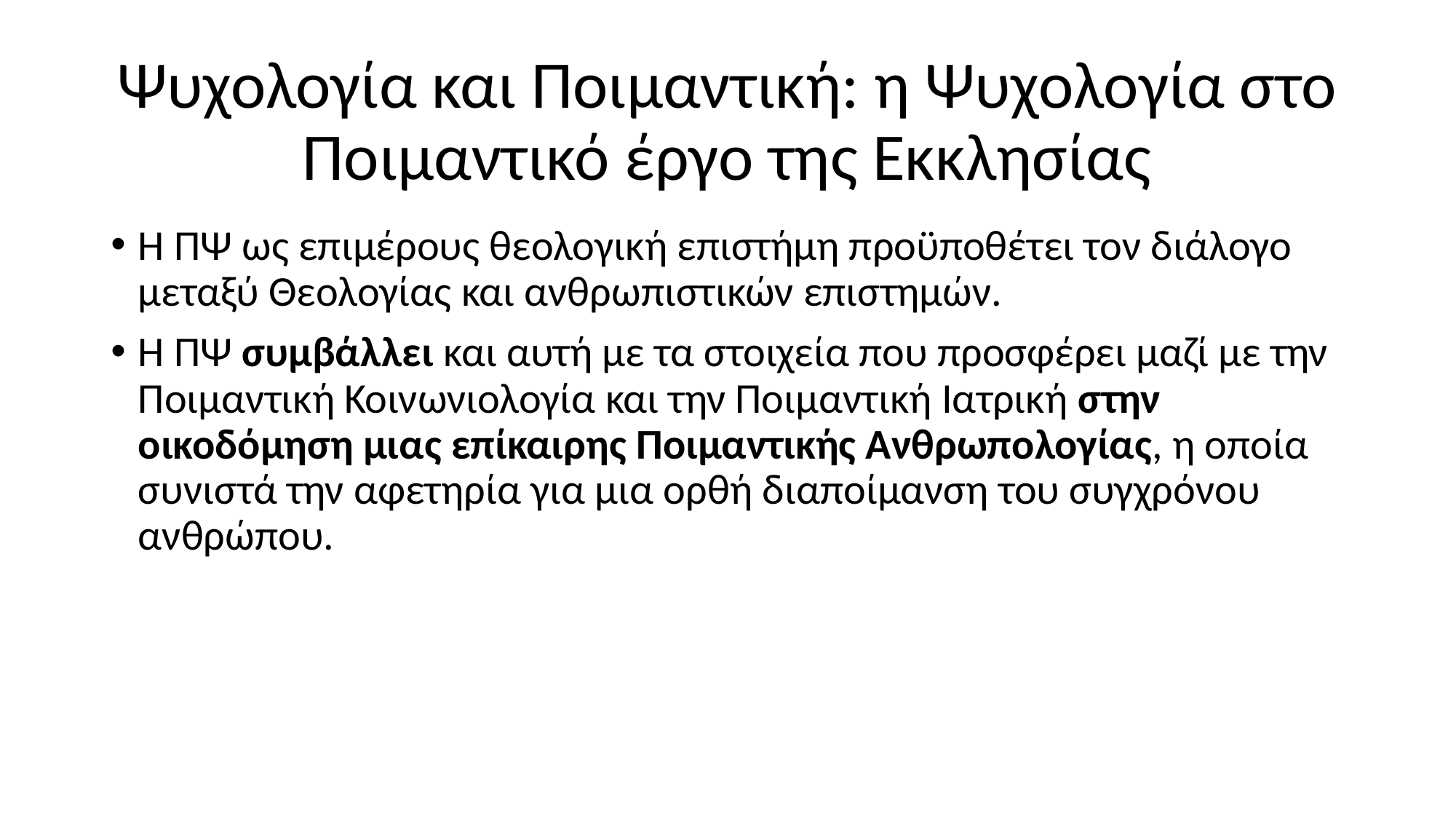

# Ψυχολογία και Ποιμαντική: η Ψυχολογία στο Ποιμαντικό έργο της Εκκλησίας
Η ΠΨ ως επιμέρους θεολογική επιστήμη προϋποθέτει τον διάλογο μεταξύ Θεολογίας και ανθρωπιστικών επιστημών.
Η ΠΨ συμβάλλει και αυτή με τα στοιχεία που προσφέρει μαζί με την Ποιμαντική Κοινωνιολογία και την Ποιμαντική Ιατρική στην οικοδόμηση μιας επίκαιρης Ποιμαντικής Ανθρωπολογίας, η οποία συνιστά την αφετηρία για μια ορθή διαποίμανση του συγχρόνου ανθρώπου.